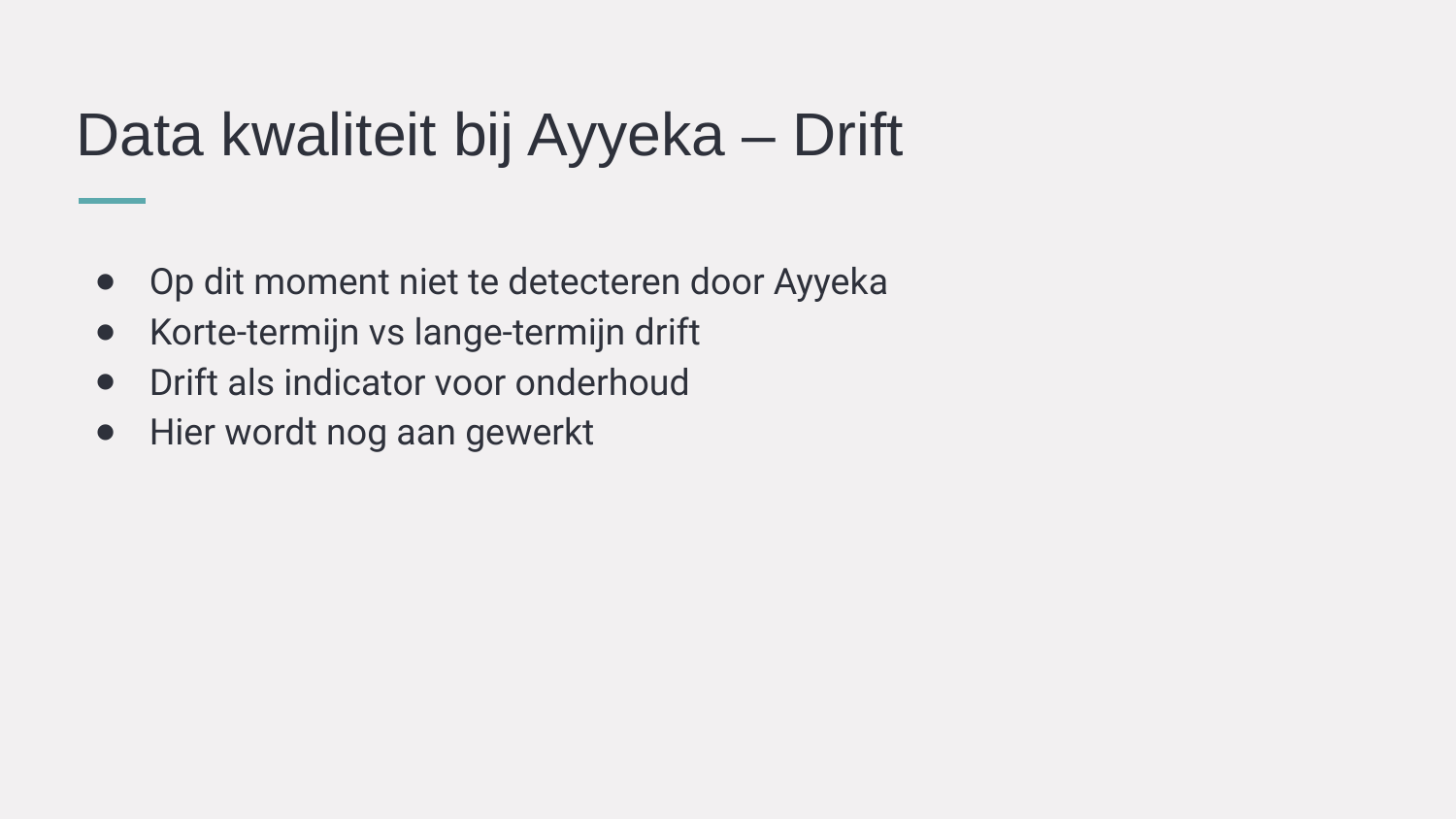

# Data kwaliteit bij Ayyeka – Drift
Op dit moment niet te detecteren door Ayyeka
Korte-termijn vs lange-termijn drift
Drift als indicator voor onderhoud
Hier wordt nog aan gewerkt